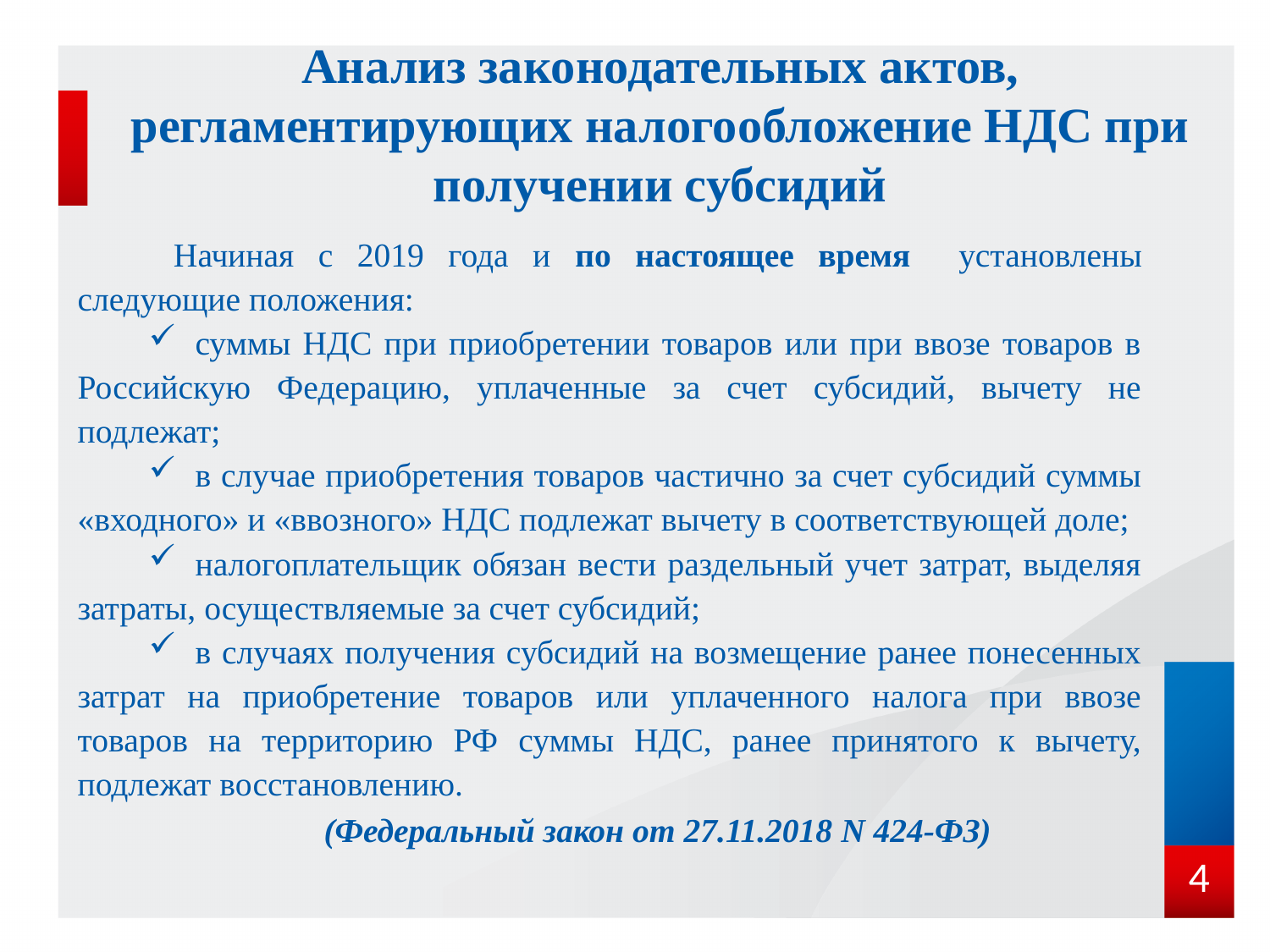

# Анализ законодательных актов, регламентирующих налогообложение НДС при получении субсидий
Начиная с 2019 года и по настоящее время  установлены следующие положения:
суммы НДС при приобретении товаров или при ввозе товаров в Российскую Федерацию, уплаченные за счет субсидий, вычету не подлежат;
в случае приобретения товаров частично за счет субсидий суммы «входного» и «ввозного» НДС подлежат вычету в соответствующей доле;
налогоплательщик обязан вести раздельный учет затрат, выделяя затраты, осуществляемые за счет субсидий;
в случаях получения субсидий на возмещение ранее понесенных затрат на приобретение товаров или уплаченного налога при ввозе товаров на территорию РФ суммы НДС, ранее принятого к вычету, подлежат восстановлению.
(Федеральный закон от 27.11.2018 N 424-ФЗ)

4